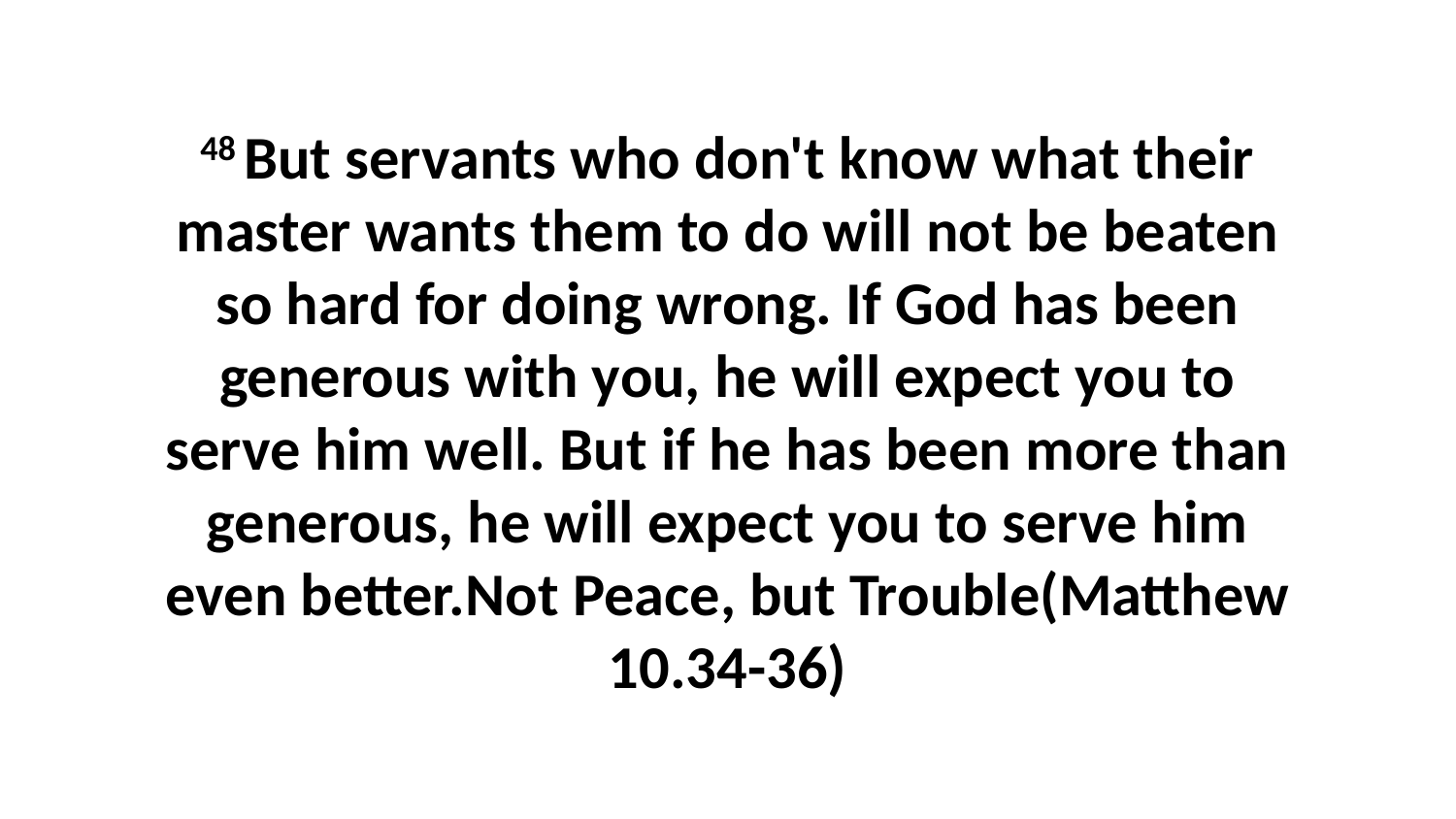

48 But servants who don't know what their master wants them to do will not be beaten so hard for doing wrong. If God has been generous with you, he will expect you to serve him well. But if he has been more than generous, he will expect you to serve him even better.Not Peace, but Trouble(Matthew 10.34-36)